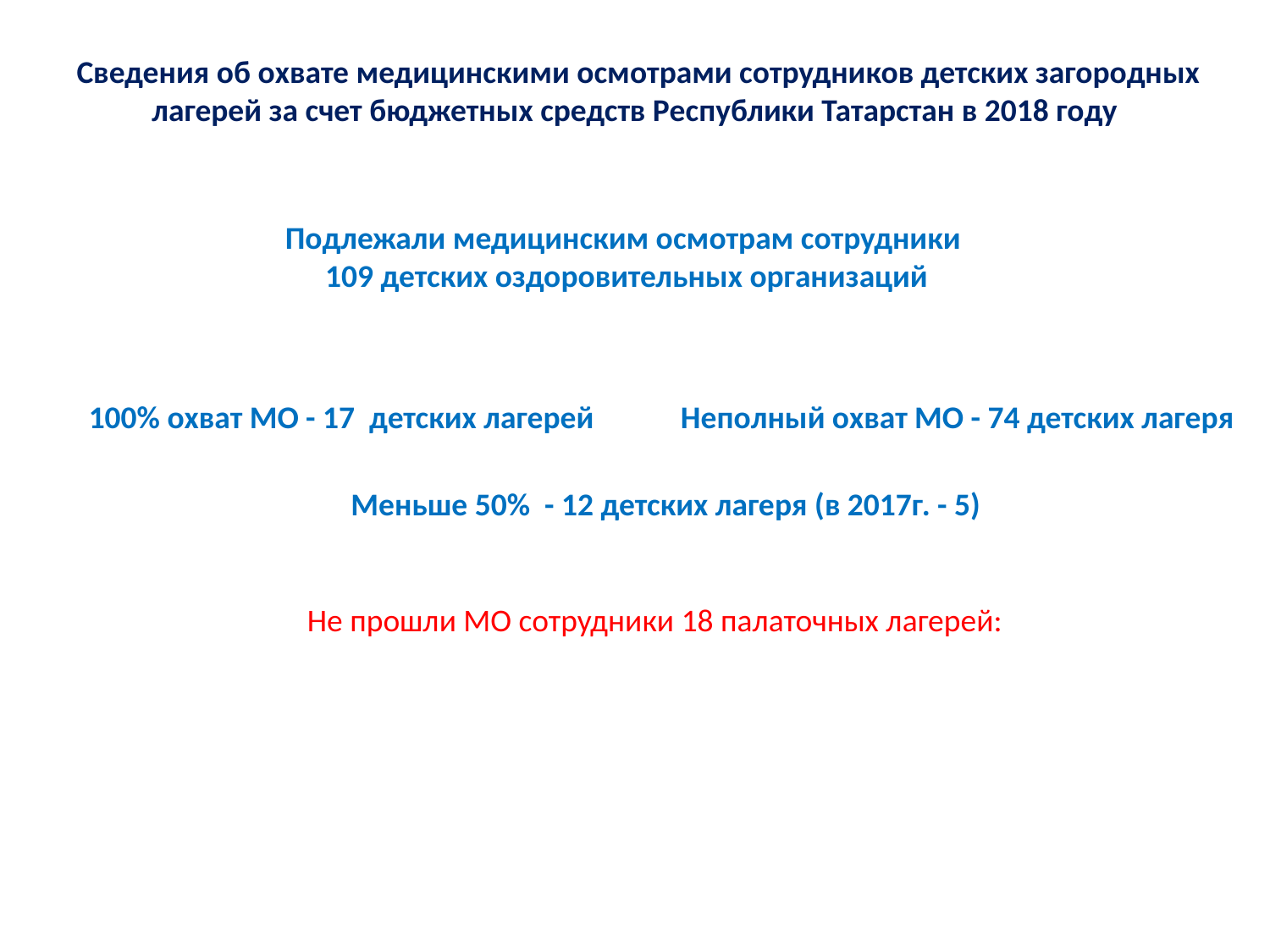

Сведения об охвате медицинскими осмотрами сотрудников детских загородных лагерей за счет бюджетных средств Республики Татарстан в 2018 году
Подлежали медицинским осмотрам сотрудники
109 детских оздоровительных организаций
100% охват МО - 17  детских лагерей
Неполный охват МО - 74 детских лагеря
Меньше 50%  - 12 детских лагеря (в 2017г. - 5)
Не прошли МО сотрудники 18 палаточных лагерей: